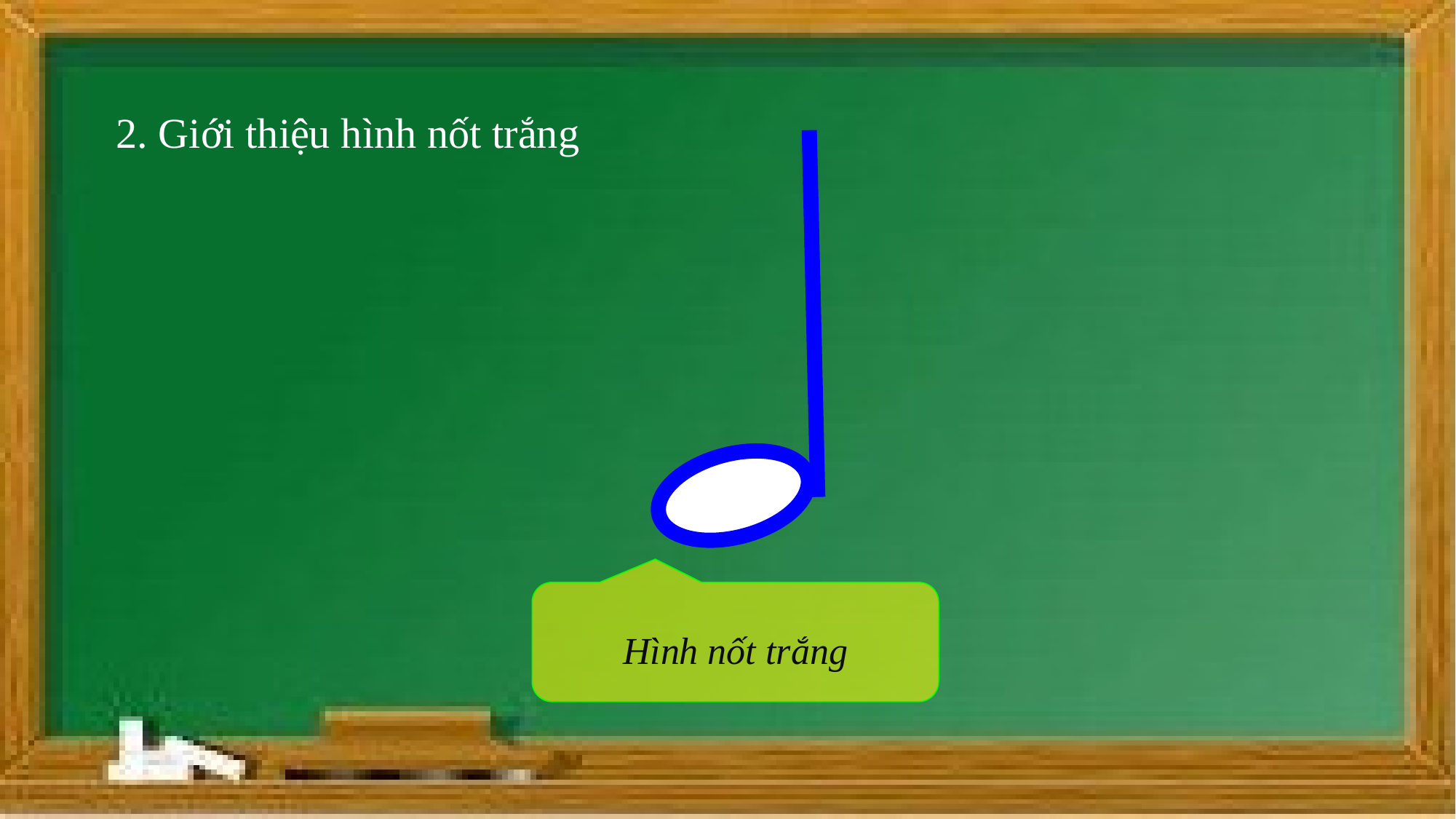

2. Giới thiệu hình nốt trắng

Hình nốt trắng